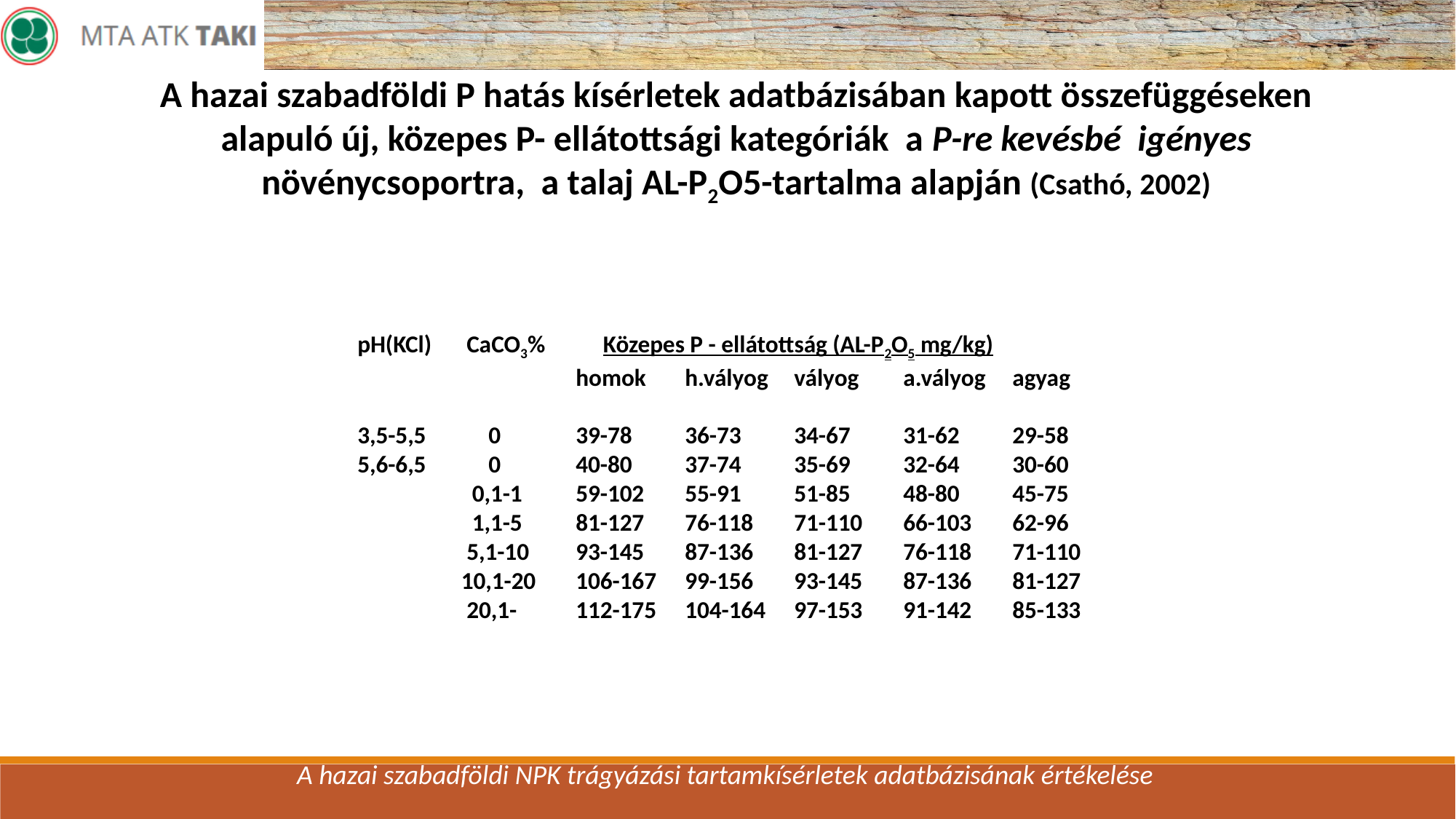

A hazai szabadföldi P hatás kísérletek adatbázisában kapott összefüggéseken alapuló új, közepes P- ellátottsági kategóriák  a P-re kevésbé  igényes növénycsoportra,  a talaj AL-P2O5-tartalma alapján (Csathó, 2002)
	pH(KCl)	CaCO3%	     Közepes P - ellátottság (AL-P2O5 mg/kg)
			homok	h.vályog	vályog 	a.vályog	agyag

	3,5-5,5	    0	39-78	36-73	34-67	31-62	29-58
	5,6-6,5	    0	40-80	37-74	35-69	32-64	30-60
		 0,1-1	59-102	55-91	51-85	48-80	45-75
		 1,1-5	81-127	76-118	71-110	66-103	62-96
		5,1-10	93-145	87-136	81-127	76-118	71-110
	                   10,1-20	106-167	99-156	93-145	87-136	81-127
		20,1-	112-175	104-164	97-153	91-142	85-133
10. A környezetkímélő növénytáplálási szaktanácsadási rendszer alapjai:
A hazai szabadföldi NPK trágyázási tartamkísérletek adatbázisának értékelése